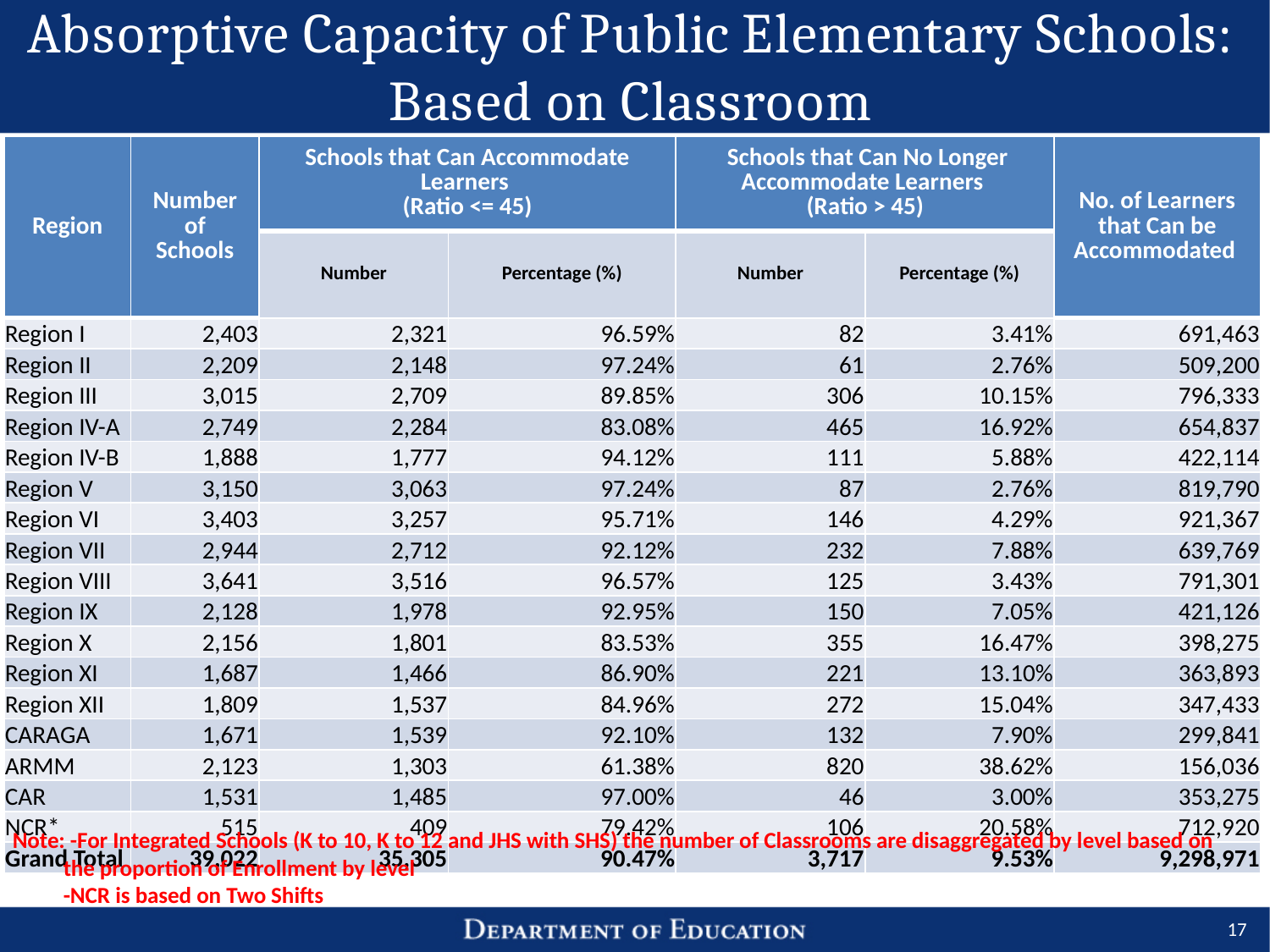

# Absorptive Capacity of Public Elementary Schools: Based on Classroom
| Region | Number of Schools | Schools that Can Accommodate Learners (Ratio <= 45) |  | Schools that Can No Longer Accommodate Learners (Ratio > 45) |  | No. of Learners that Can be Accommodated |
| --- | --- | --- | --- | --- | --- | --- |
|  |  | Number | Percentage (%) | Number | Percentage (%) |  |
| Region I | 2,403 | 2,321 | 96.59% | 82 | 3.41% | 691,463 |
| Region II | 2,209 | 2,148 | 97.24% | 61 | 2.76% | 509,200 |
| Region III | 3,015 | 2,709 | 89.85% | 306 | 10.15% | 796,333 |
| Region IV-A | 2,749 | 2,284 | 83.08% | 465 | 16.92% | 654,837 |
| Region IV-B | 1,888 | 1,777 | 94.12% | 111 | 5.88% | 422,114 |
| Region V | 3,150 | 3,063 | 97.24% | 87 | 2.76% | 819,790 |
| Region VI | 3,403 | 3,257 | 95.71% | 146 | 4.29% | 921,367 |
| Region VII | 2,944 | 2,712 | 92.12% | 232 | 7.88% | 639,769 |
| Region VIII | 3,641 | 3,516 | 96.57% | 125 | 3.43% | 791,301 |
| Region IX | 2,128 | 1,978 | 92.95% | 150 | 7.05% | 421,126 |
| Region X | 2,156 | 1,801 | 83.53% | 355 | 16.47% | 398,275 |
| Region XI | 1,687 | 1,466 | 86.90% | 221 | 13.10% | 363,893 |
| Region XII | 1,809 | 1,537 | 84.96% | 272 | 15.04% | 347,433 |
| CARAGA | 1,671 | 1,539 | 92.10% | 132 | 7.90% | 299,841 |
| ARMM | 2,123 | 1,303 | 61.38% | 820 | 38.62% | 156,036 |
| CAR | 1,531 | 1,485 | 97.00% | 46 | 3.00% | 353,275 |
| NCR\* | 515 | 409 | 79.42% | 106 | 20.58% | 712,920 |
| Grand Total | 39,022 | 35,305 | 90.47% | 3,717 | 9.53% | 9,298,971 |
Note: -For Integrated Schools (K to 10, K to 12 and JHS with SHS) the number of Classrooms are disaggregated by level based on
          the proportion of Enrollment by level
          -NCR is based on Two Shifts
17